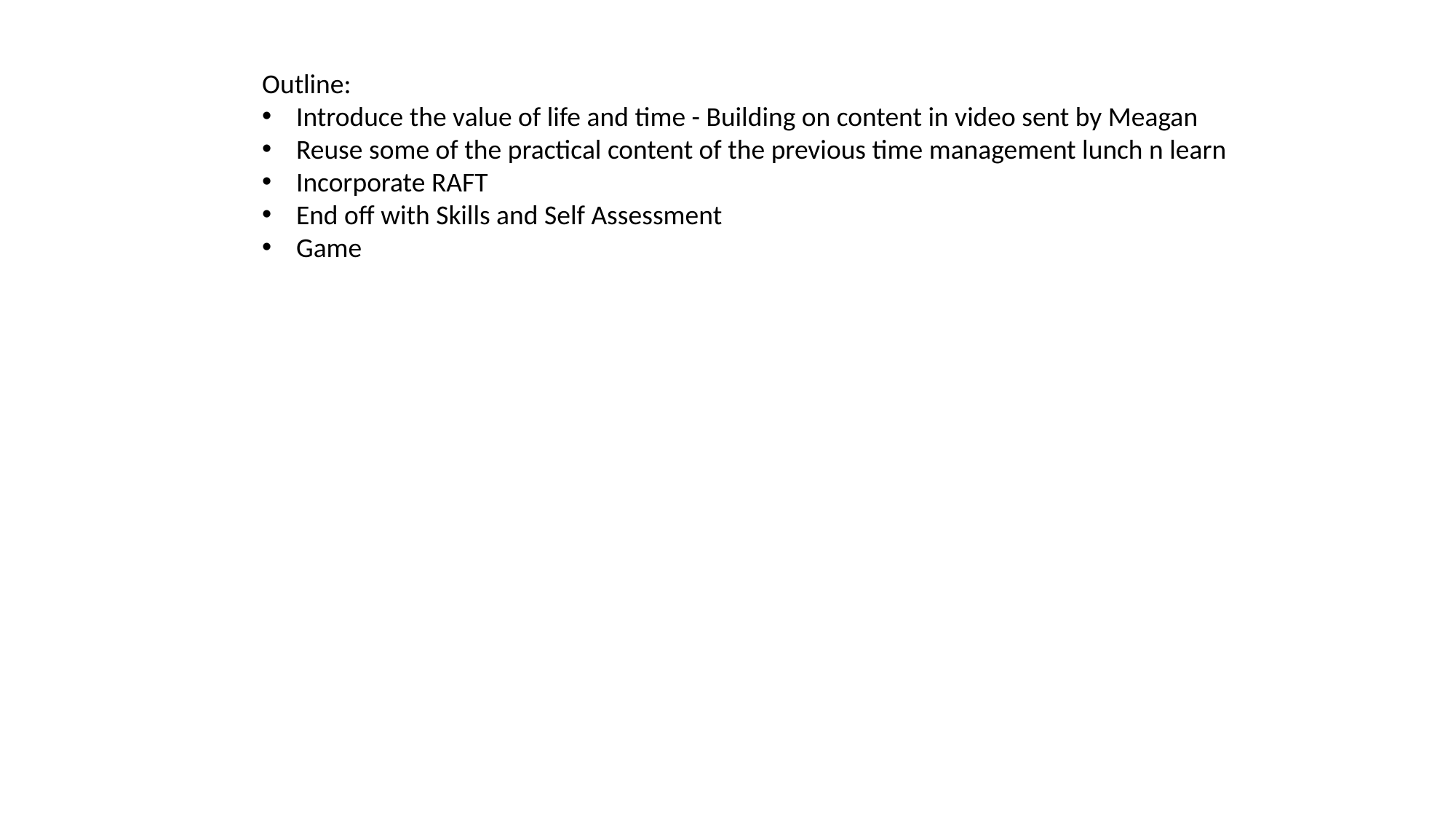

Outline:
Introduce the value of life and time - Building on content in video sent by Meagan
Reuse some of the practical content of the previous time management lunch n learn
Incorporate RAFT
End off with Skills and Self Assessment
Game